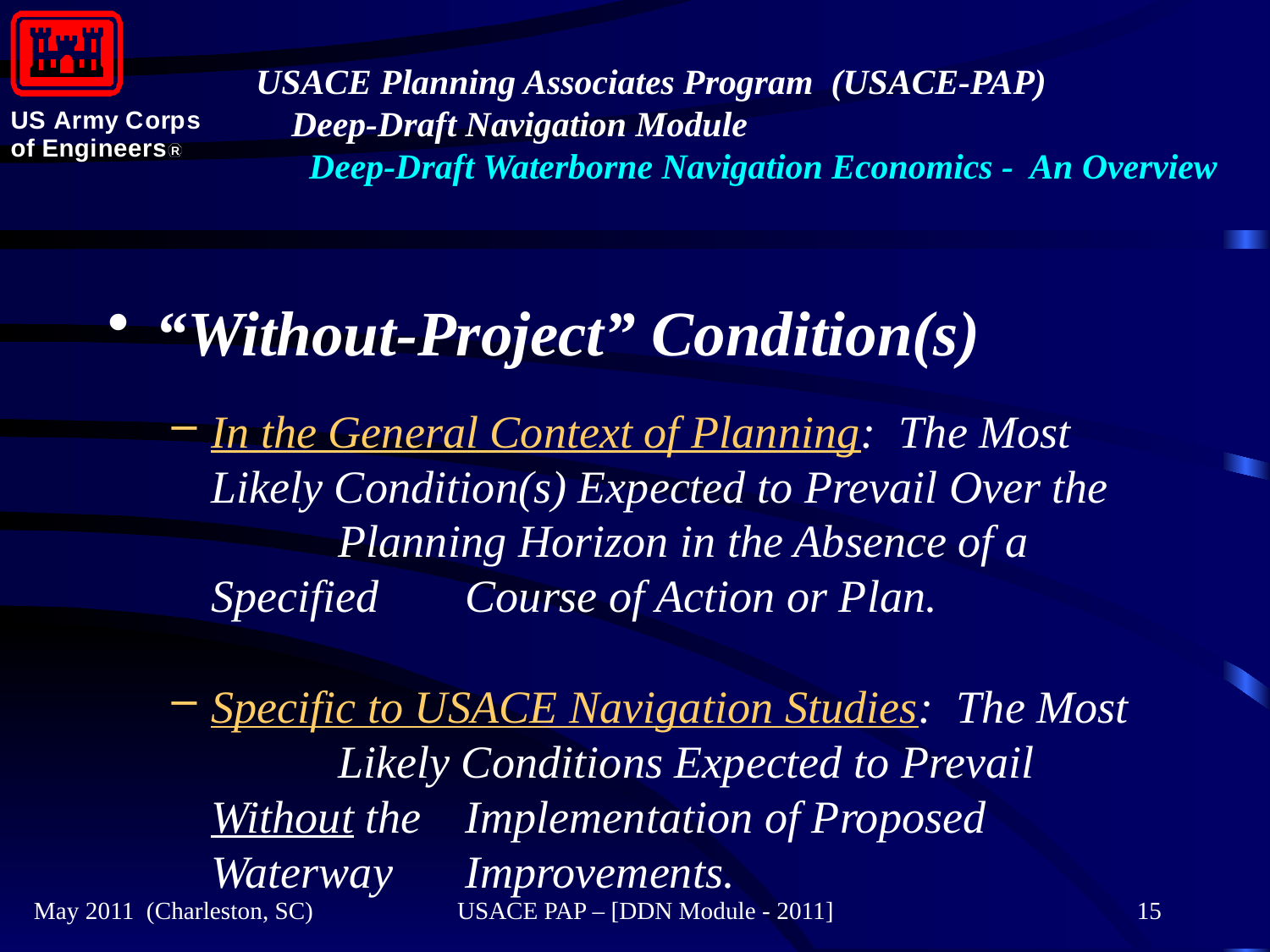

#
“Without-Project” Condition(s)

In the General Context of Planning:  The Most 	Likely Condition(s) Expected to Prevail Over the 	Planning Horizon in the Absence of a Specified 	Course of Action or Plan.

Specific to USACE Navigation Studies:  The Most 	Likely Conditions Expected to Prevail Without the 	Implementation of Proposed Waterway 	Improvements.
May 2011  (Charleston, SC)
USACE PAP – [DDN Module - 2011]
15